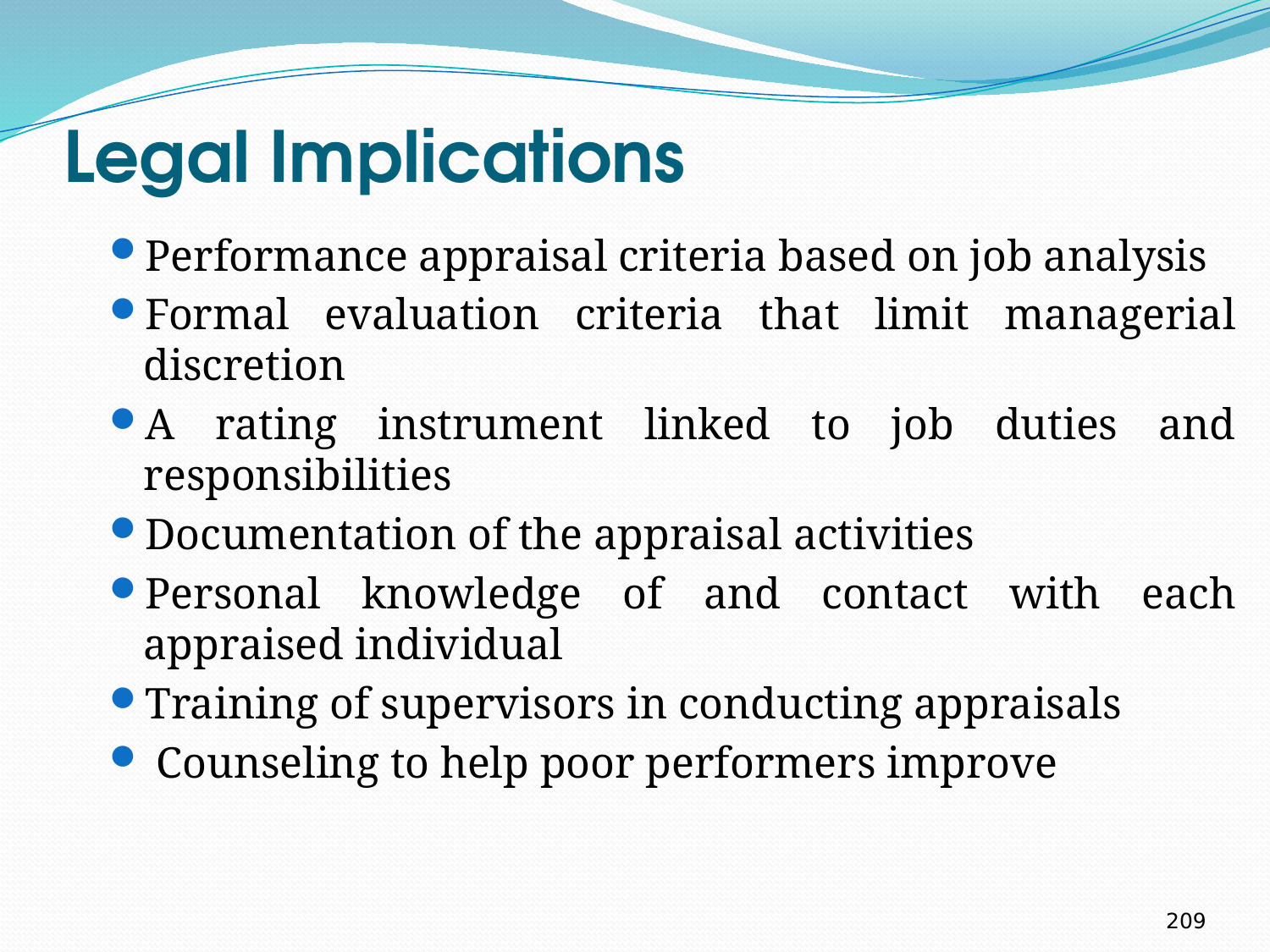

# Legal Implications
Performance appraisal criteria based on job analysis
Formal evaluation criteria that limit managerial discretion
A rating instrument linked to job duties and responsibilities
Documentation of the appraisal activities
Personal knowledge of and contact with each appraised individual
Training of supervisors in conducting appraisals
 Counseling to help poor performers improve
209